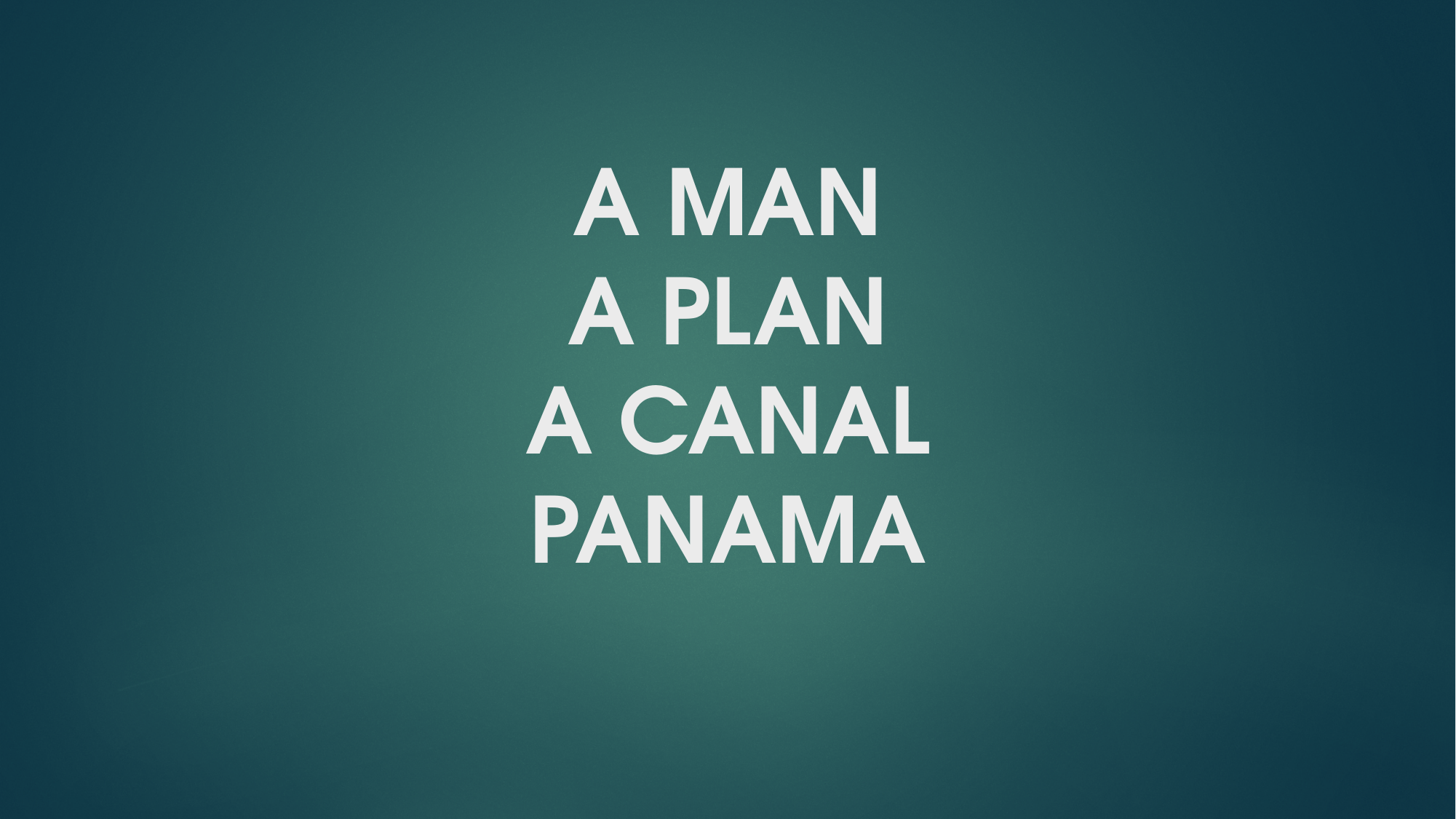

A MAN
A PLAN
A CANAL
PANAMA